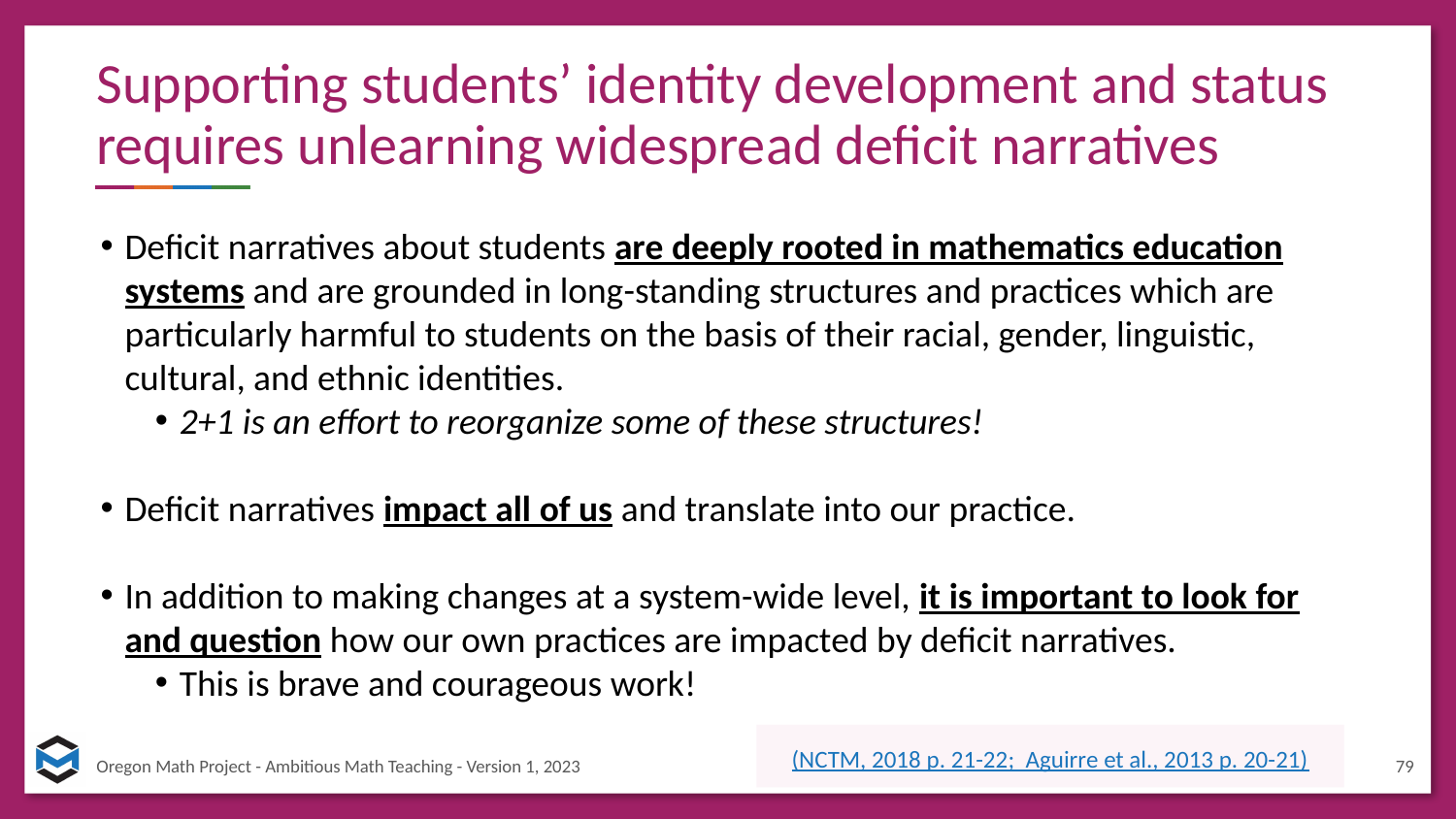

# Supporting students’ identity development and status requires unlearning widespread deficit narratives
Deficit narratives about students are deeply rooted in mathematics education systems and are grounded in long-standing structures and practices which are particularly harmful to students on the basis of their racial, gender, linguistic, cultural, and ethnic identities.
2+1 is an effort to reorganize some of these structures!

Deficit narratives impact all of us and translate into our practice.

In addition to making changes at a system-wide level, it is important to look for and question how our own practices are impacted by deficit narratives.
This is brave and courageous work!
(NCTM, 2018 p. 21-22;  Aguirre et al., 2013 p. 20-21)
79